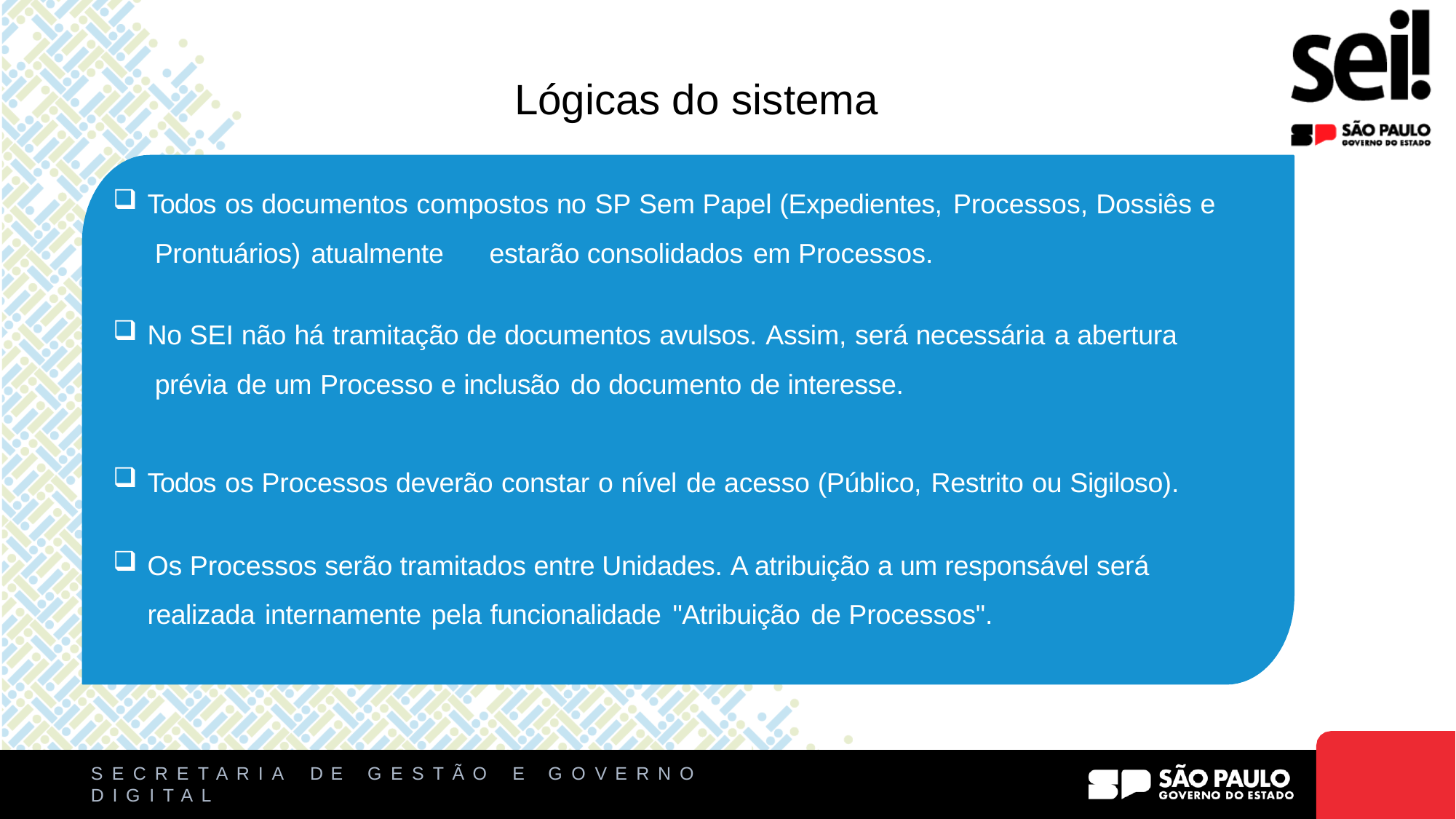

# Lógicas do sistema

Todos os documentos compostos no SP Sem Papel (Expedientes, Processos, Dossiês e  Prontuários) atualmente	estarão consolidados em Processos.
No SEI não há tramitação de documentos avulsos. Assim, será necessária a abertura  prévia de um Processo e inclusão do documento de interesse.
Todos os Processos deverão constar o nível de acesso (Público, Restrito ou Sigiloso).
Os Processos serão tramitados entre Unidades. A atribuição a um responsável será  realizada internamente pela funcionalidade "Atribuição de Processos".
S E C R E T A R I A
D I G I T A L
D E
G E S T Ã O
E
G O V E R N O